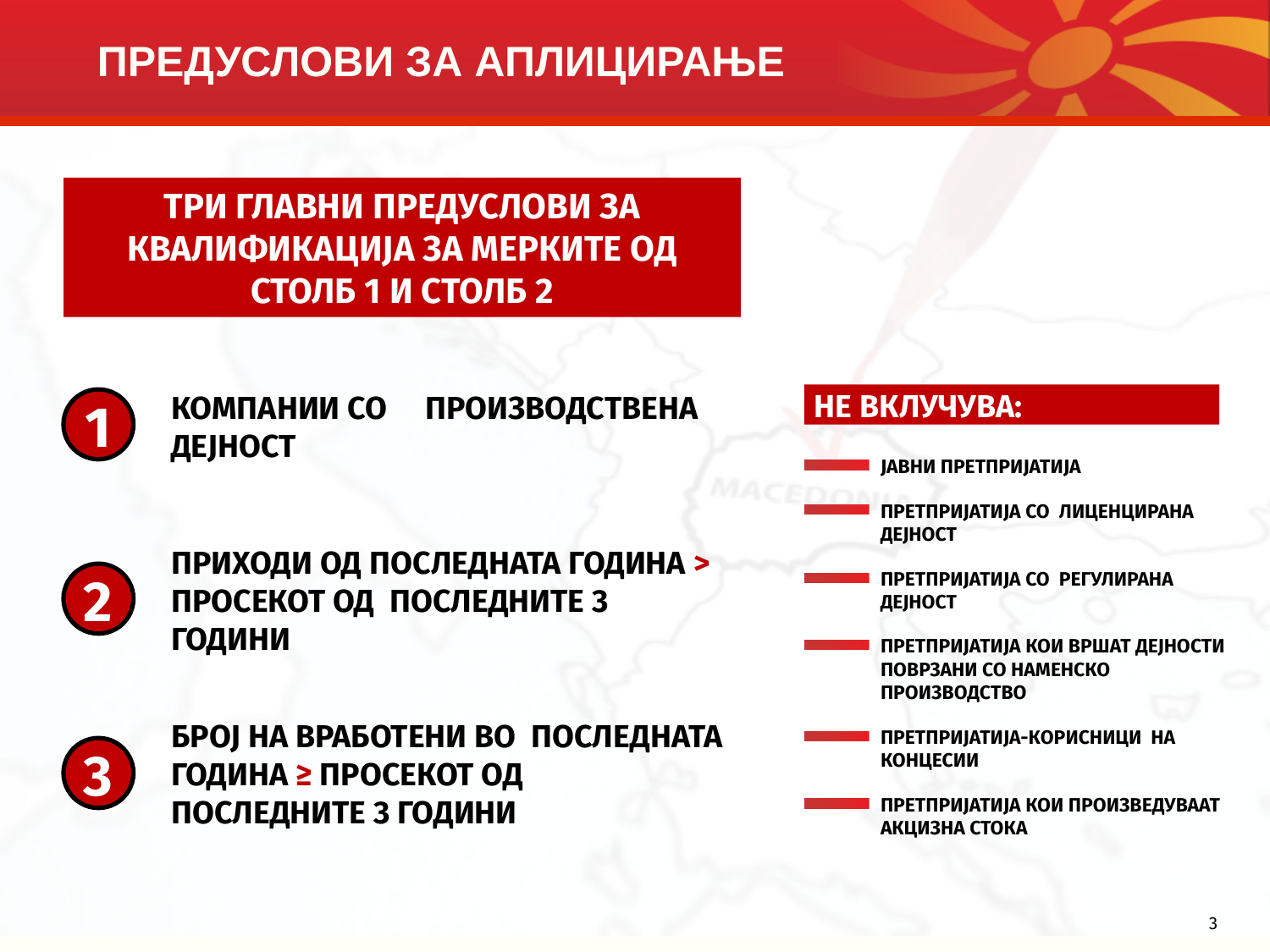

ПРЕДУСЛОВИ ЗА АПЛИЦИРАЊЕ
ТРИ ГЛАВНИ ПРЕДУСЛОВИ ЗА КВАЛИФИКАЦИЈА ЗА МЕРКИТЕ ОД СТОЛБ 1 И СТОЛБ 2
КОМПАНИИ СО     ПРОИЗВОДСТВЕНА ДЕЈНОСТ
1
ПРИХОДИ ОД ПОСЛЕДНАТА ГОДИНА > ПРОСЕКОТ ОД  ПОСЛЕДНИТЕ 3 ГОДИНИ
2
БРОЈ НА ВРАБОТЕНИ ВО  ПОСЛЕДНАТА ГОДИНА ≥ ПРОСЕКОТ ОД ПОСЛЕДНИТЕ 3 ГОДИНИ
3
НЕ ВКЛУЧУВА:
ЈАВНИ ПРЕТПРИЈАТИЈА
ПРЕТПРИЈАТИЈА СО  ЛИЦЕНЦИРАНА ДЕЈНОСТ
ПРЕТПРИЈАТИЈА СО  РЕГУЛИРАНА  ДЕЈНОСТ
ПРЕТПРИЈАТИЈА КОИ ВРШАТ ДЕЈНОСТИ ПОВРЗАНИ СО НАМЕНСКО ПРОИЗВОДСТВО
ПРЕТПРИЈАТИЈА-КОРИСНИЦИ  НА КОНЦЕСИИ
ПРЕТПРИЈАТИЈА КОИ ПРОИЗВЕДУВААТ АКЦИЗНА СТОКА

3